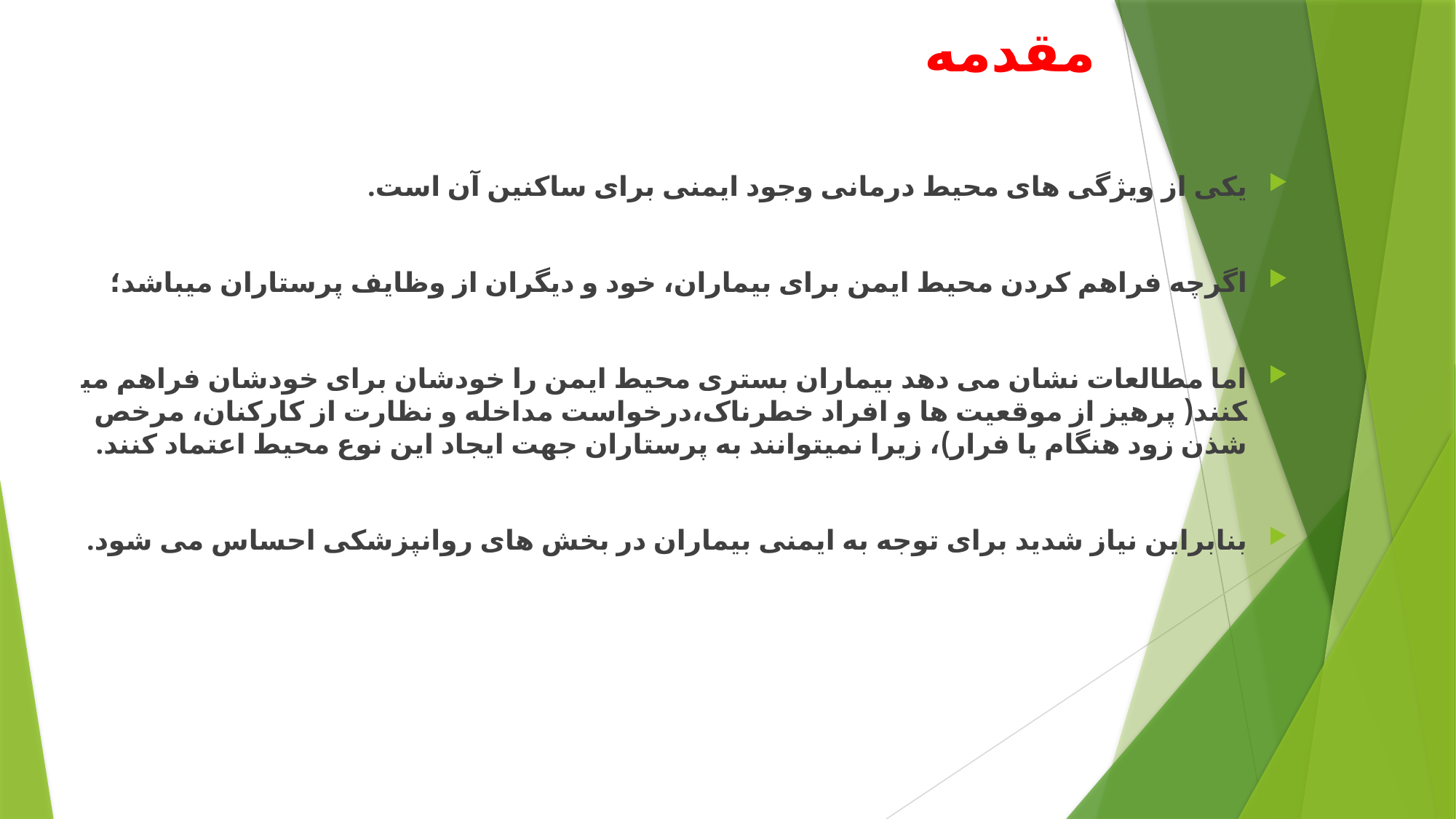

# مقدمه

یکی از ویژگی های محیط درمانی وجود ایمنی برای ساکنین آن است.

اگرچه فراهم کردن محیط ایمن برای بیماران، خود و دیگران از وظایف پرستاران می­باشد؛

اما مطالعات نشان می دهد بیماران بستری محیط ایمن را خودشان برای خودشان فراهم می­کنند( پرهیز از موقعیت ها و افراد خطرناک،درخواست مداخله و نظارت از کارکنان، مرخص شذن زود هنگام یا فرار)، زیرا نمی­توانند به پرستاران جهت ایجاد این نوع محیط اعتماد کنند.

بنابراین نیاز شدید برای توجه به ایمنی بیماران در بخش های روانپزشکی احساس می شود.